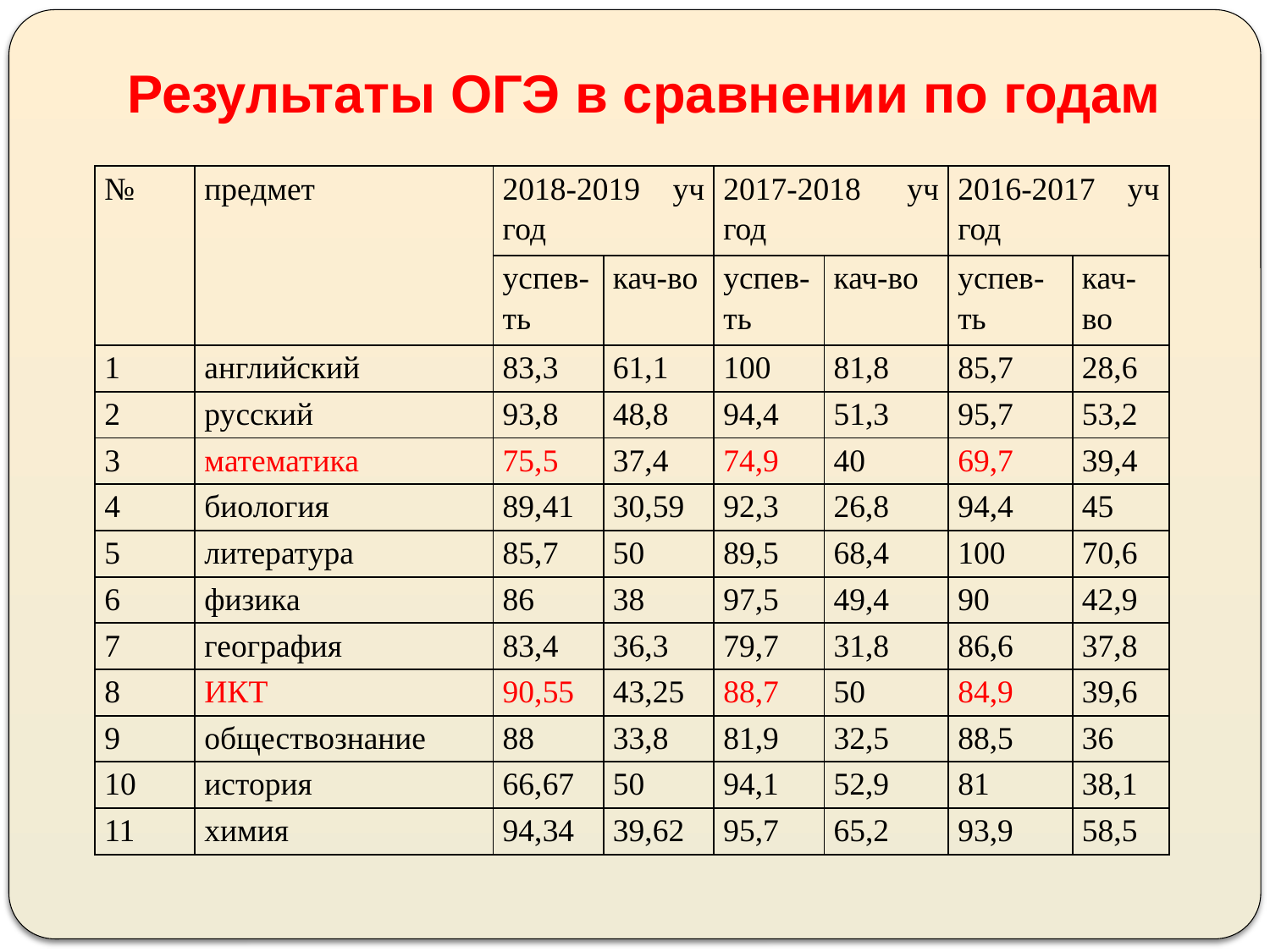

# Результаты ОГЭ в сравнении по годам
| № | предмет | 2018-2019 уч год |  | 2017-2018 уч год |  | 2016-2017 уч год |  |
| --- | --- | --- | --- | --- | --- | --- | --- |
|  |  | успев-ть | кач-во | успев-ть | кач-во | успев-ть | кач-во |
| 1 | английский | 83,3 | 61,1 | 100 | 81,8 | 85,7 | 28,6 |
| 2 | русский | 93,8 | 48,8 | 94,4 | 51,3 | 95,7 | 53,2 |
| 3 | математика | 75,5 | 37,4 | 74,9 | 40 | 69,7 | 39,4 |
| 4 | биология | 89,41 | 30,59 | 92,3 | 26,8 | 94,4 | 45 |
| 5 | литература | 85,7 | 50 | 89,5 | 68,4 | 100 | 70,6 |
| 6 | физика | 86 | 38 | 97,5 | 49,4 | 90 | 42,9 |
| 7 | география | 83,4 | 36,3 | 79,7 | 31,8 | 86,6 | 37,8 |
| 8 | ИКТ | 90,55 | 43,25 | 88,7 | 50 | 84,9 | 39,6 |
| 9 | обществознание | 88 | 33,8 | 81,9 | 32,5 | 88,5 | 36 |
| 10 | история | 66,67 | 50 | 94,1 | 52,9 | 81 | 38,1 |
| 11 | химия | 94,34 | 39,62 | 95,7 | 65,2 | 93,9 | 58,5 |